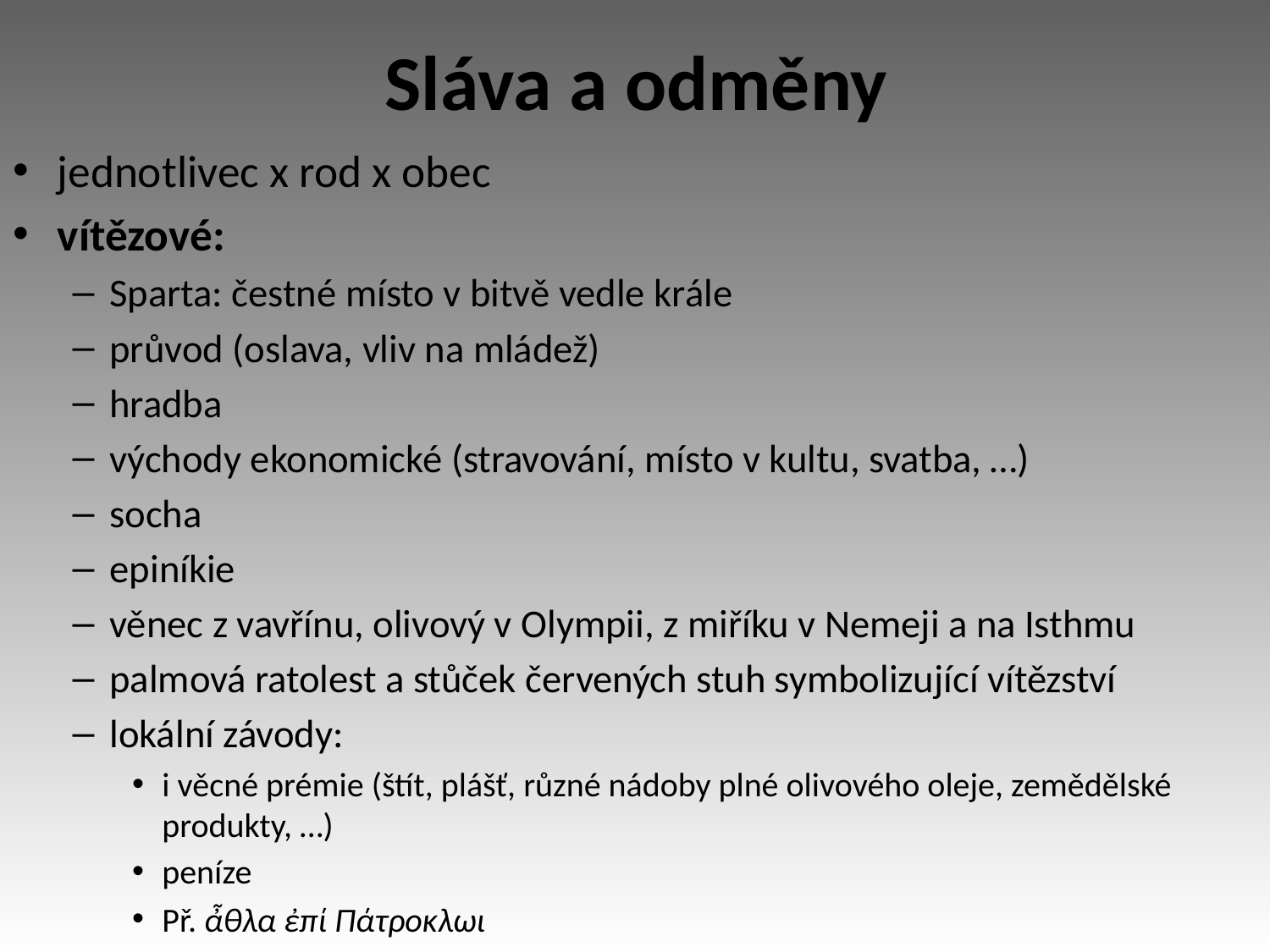

# Sláva a odměny
jednotlivec x rod x obec
vítězové:
Sparta: čestné místo v bitvě vedle krále
průvod (oslava, vliv na mládež)
hradba
východy ekonomické (stravování, místo v kultu, svatba, …)
socha
epiníkie
věnec z vavřínu, olivový v Olympii, z miříku v Nemeji a na Isthmu
palmová ratolest a stůček červených stuh symbolizující vítězství
lokální závody:
i věcné prémie (štít, plášť, různé nádoby plné olivového oleje, zemědělské produkty, …)
peníze
Př. ἆθλα ἐπί Πάτροκλωι